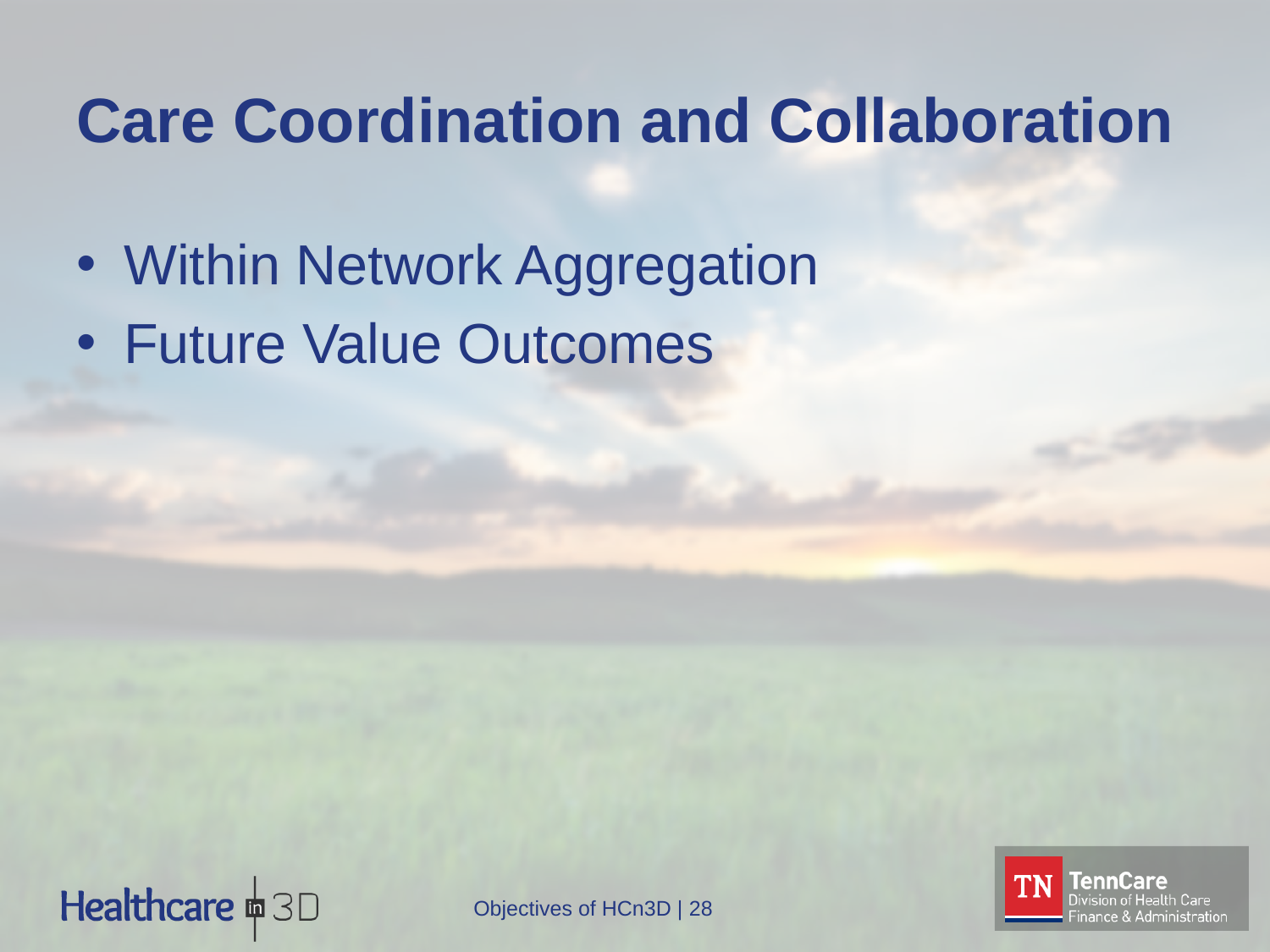

# Care Coordination and Collaboration
Within Network Aggregation
Future Value Outcomes